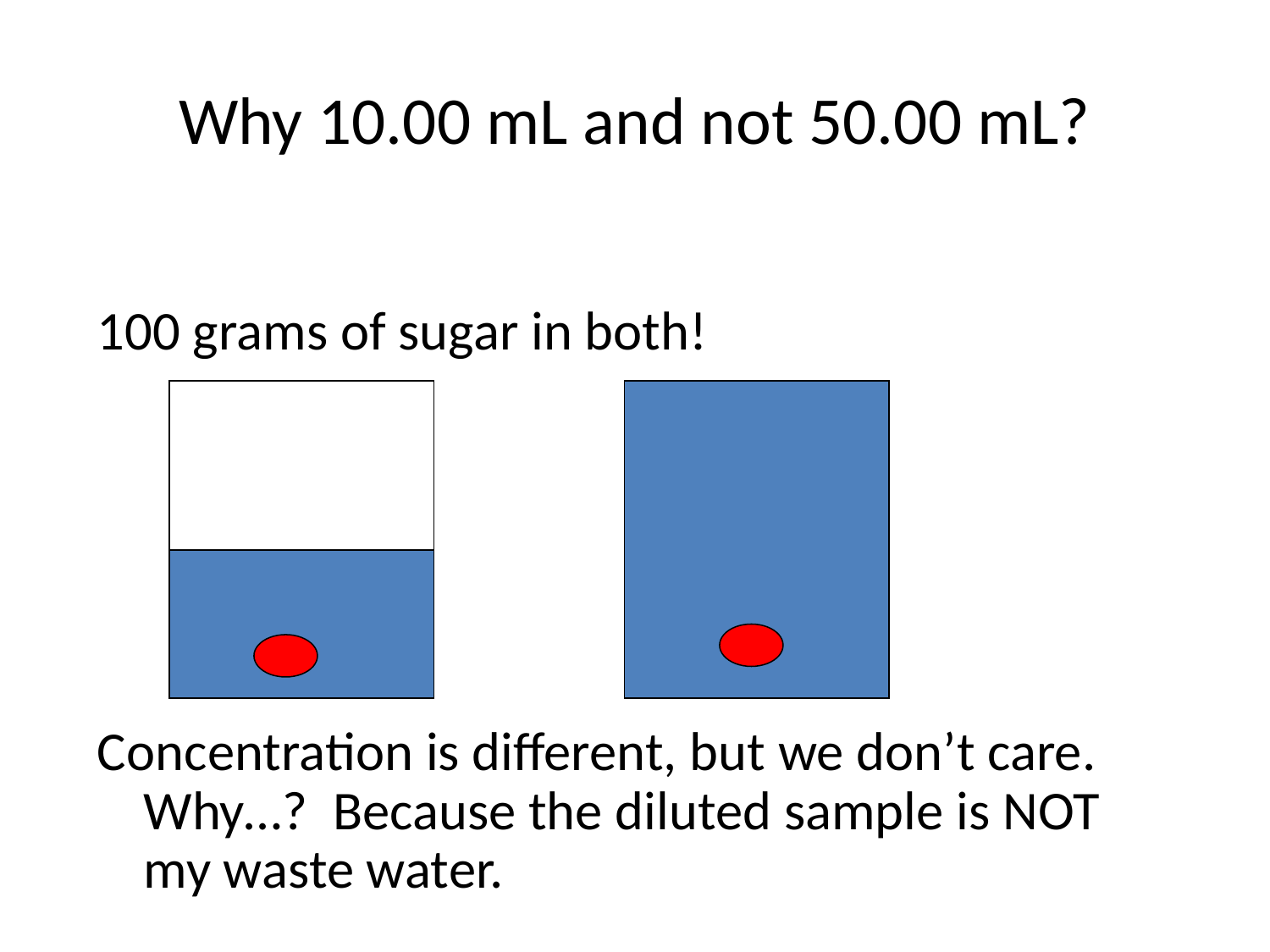

# Why 10.00 mL and not 50.00 mL?
100 grams of sugar in both!

Concentration is different, but we don’t care.  Why…?  Because the diluted sample is NOT my waste water.